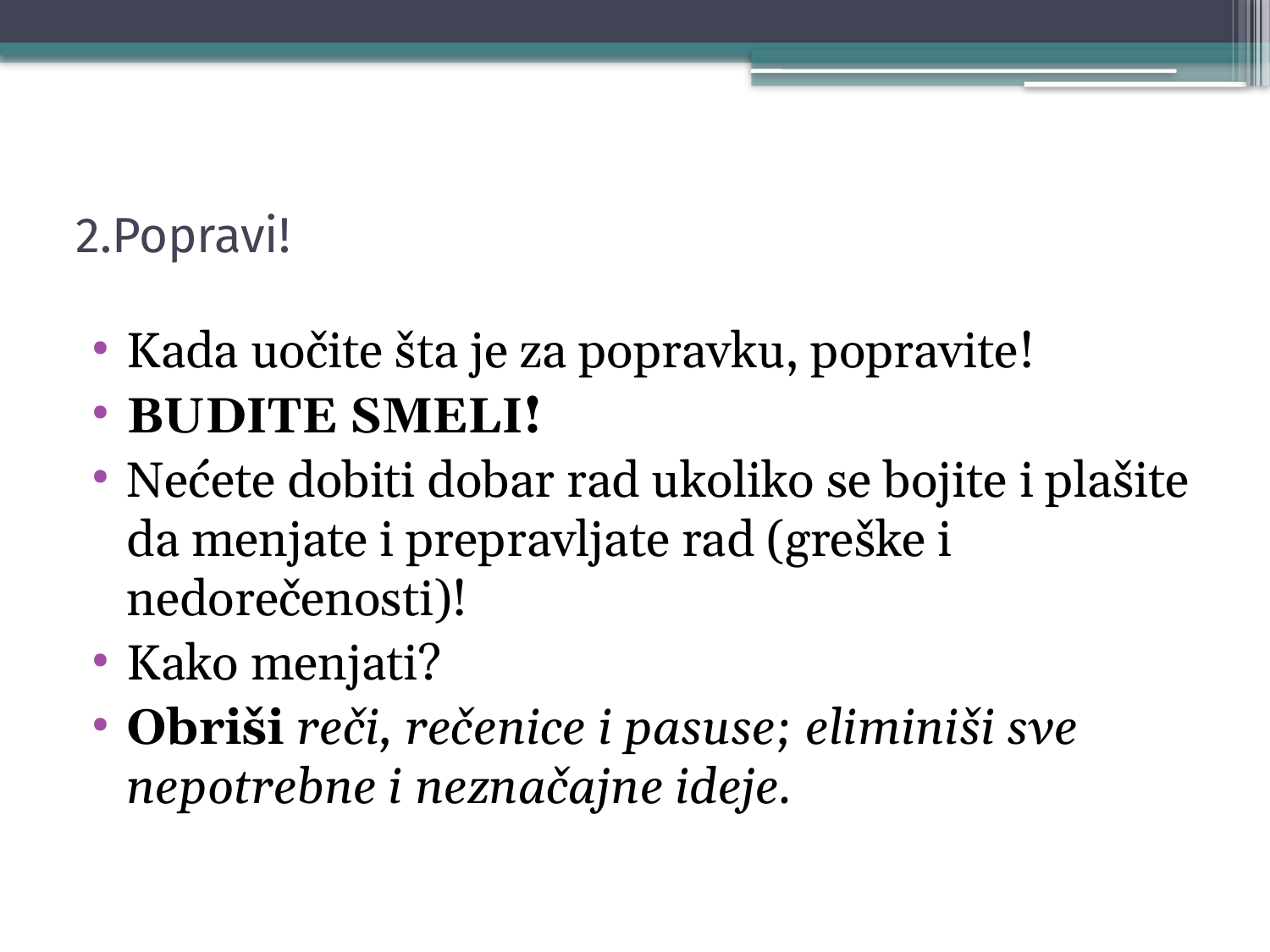

# 2.Popravi!
Kada uočite šta je za popravku, popravite!
BUDITE SMELI!
Nećete dobiti dobar rad ukoliko se bojite i plašite da menjate i prepravljate rad (greške i nedorečenosti)!
Kako menjati?
Obriši reči, rečenice i pasuse; eliminiši sve nepotrebne i neznačajne ideje.